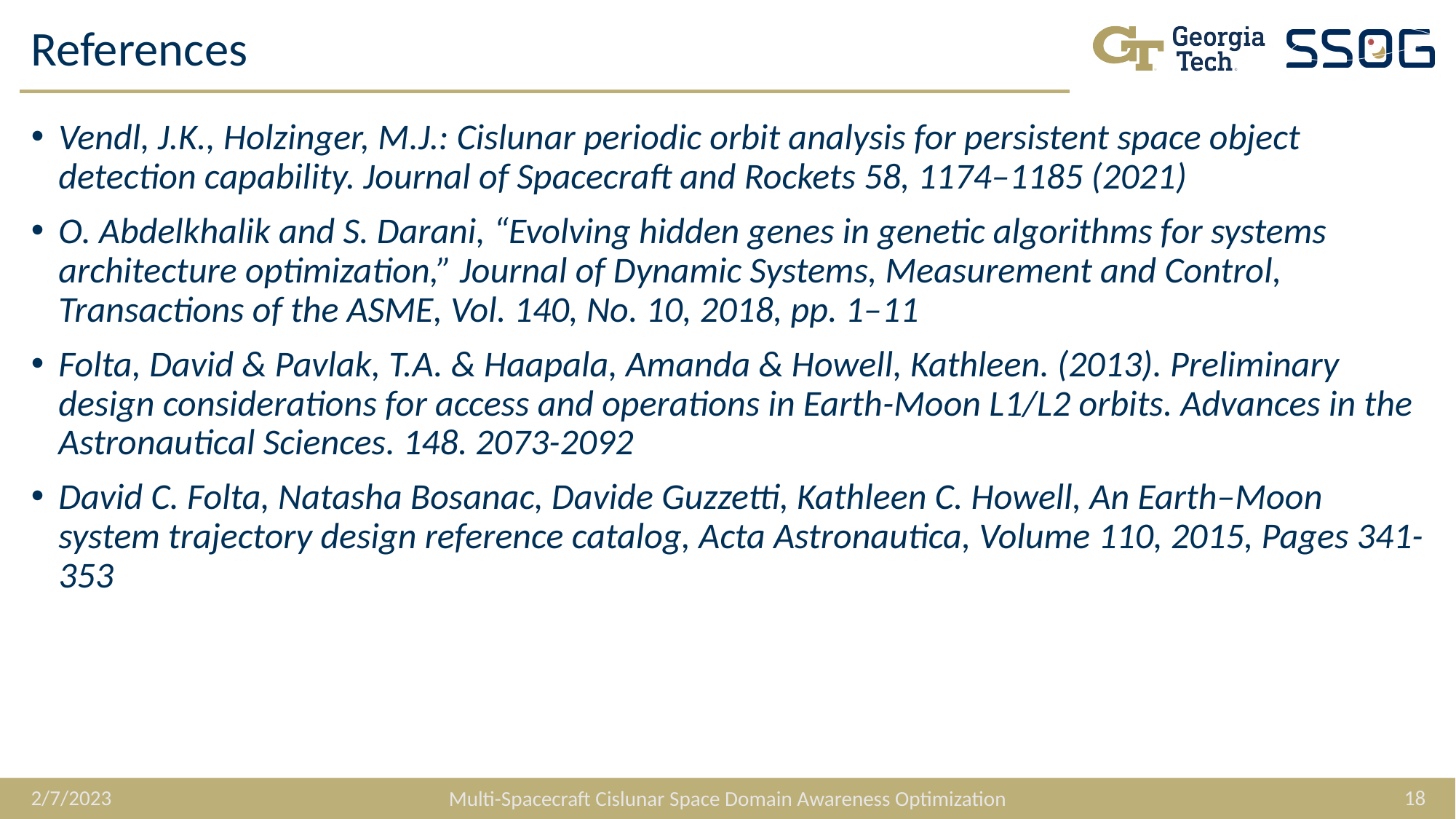

# References
Vendl, J.K., Holzinger, M.J.: Cislunar periodic orbit analysis for persistent space object detection capability. Journal of Spacecraft and Rockets 58, 1174–1185 (2021)
O. Abdelkhalik and S. Darani, “Evolving hidden genes in genetic algorithms for systems architecture optimization,” Journal of Dynamic Systems, Measurement and Control, Transactions of the ASME, Vol. 140, No. 10, 2018, pp. 1–11
Folta, David & Pavlak, T.A. & Haapala, Amanda & Howell, Kathleen. (2013). Preliminary design considerations for access and operations in Earth-Moon L1/L2 orbits. Advances in the Astronautical Sciences. 148. 2073-2092
David C. Folta, Natasha Bosanac, Davide Guzzetti, Kathleen C. Howell, An Earth–Moon system trajectory design reference catalog, Acta Astronautica, Volume 110, 2015, Pages 341-353
2/7/2023
18
Multi-Spacecraft Cislunar Space Domain Awareness Optimization